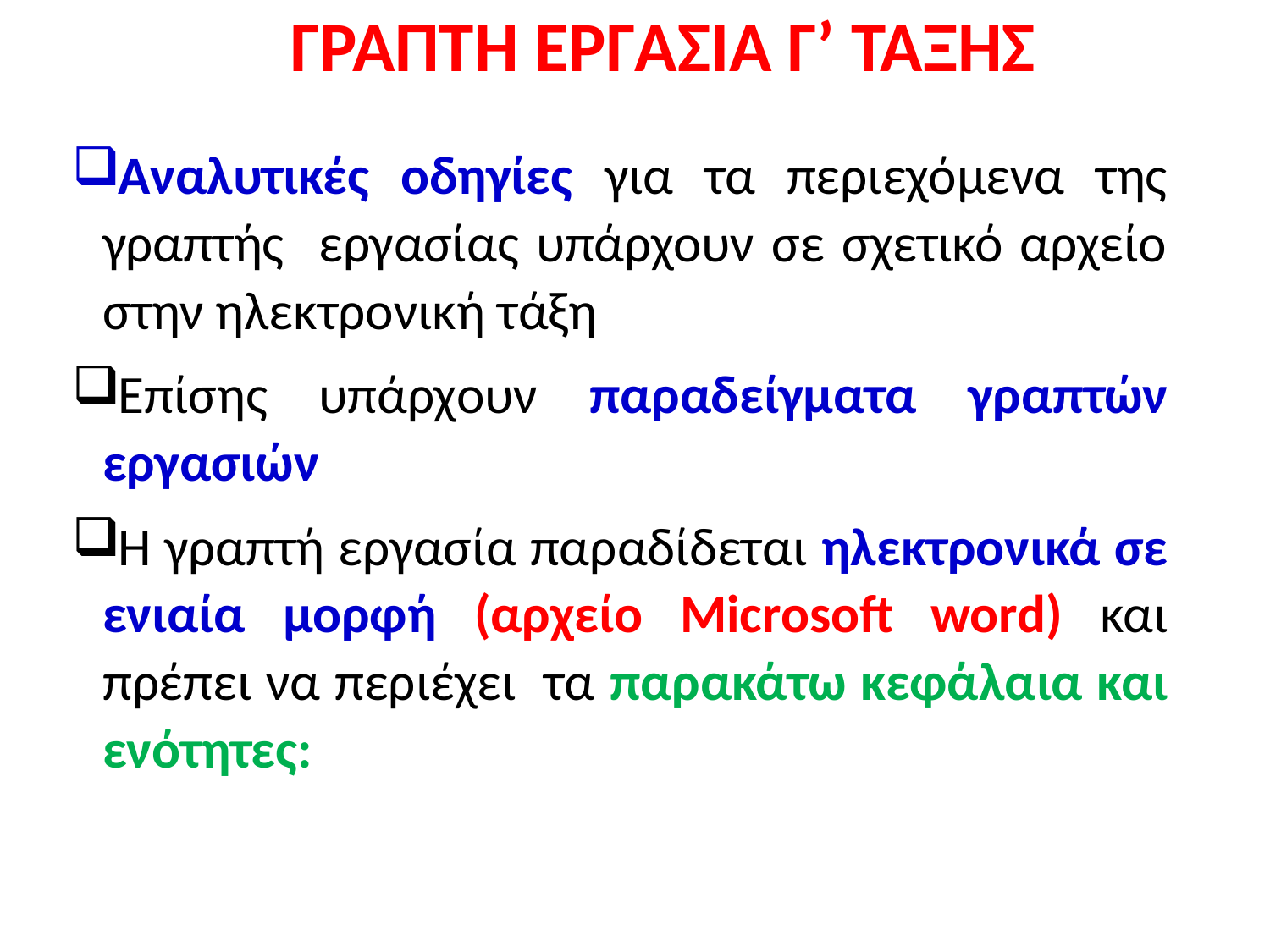

# ΓΡΑΠΤΗ ΕΡΓΑΣΙΑ Γ’ ΤΑΞΗΣ
Αναλυτικές οδηγίες για τα περιεχόμενα της γραπτής  εργασίας υπάρχουν σε σχετικό αρχείο στην ηλεκτρονική τάξη
Επίσης υπάρχουν παραδείγματα γραπτών εργασιών
Η γραπτή εργασία παραδίδεται ηλεκτρονικά σε ενιαία μορφή (αρχείο Microsoft word) και πρέπει να περιέχει  τα παρακάτω κεφάλαια και ενότητες: